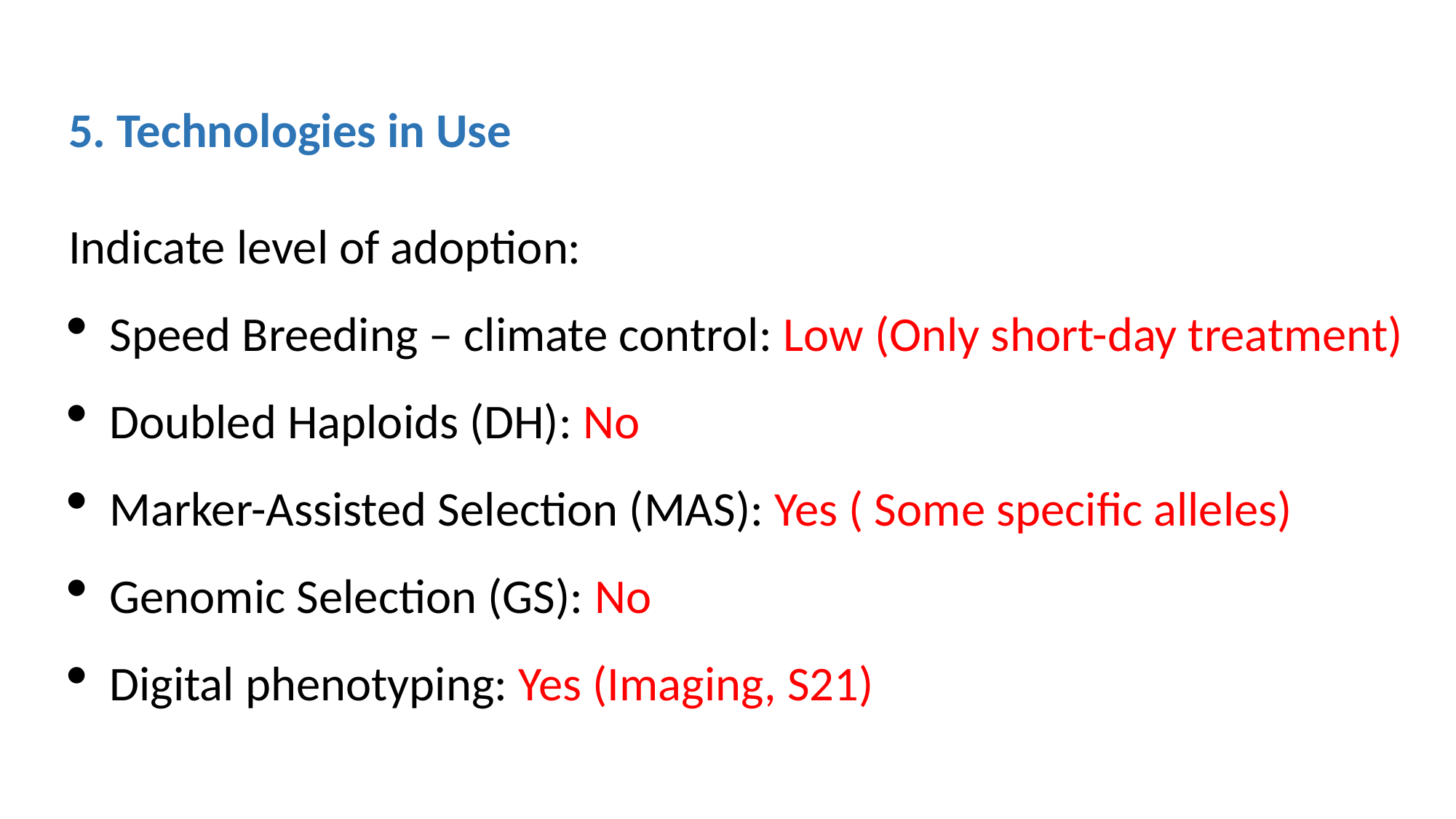

5. Technologies in Use

Indicate level of adoption:
Speed Breeding – climate control: Low (Only short-day treatment)
Doubled Haploids (DH): No
Marker-Assisted Selection (MAS): Yes ( Some specific alleles)
Genomic Selection (GS): No
Digital phenotyping: Yes (Imaging, S21)